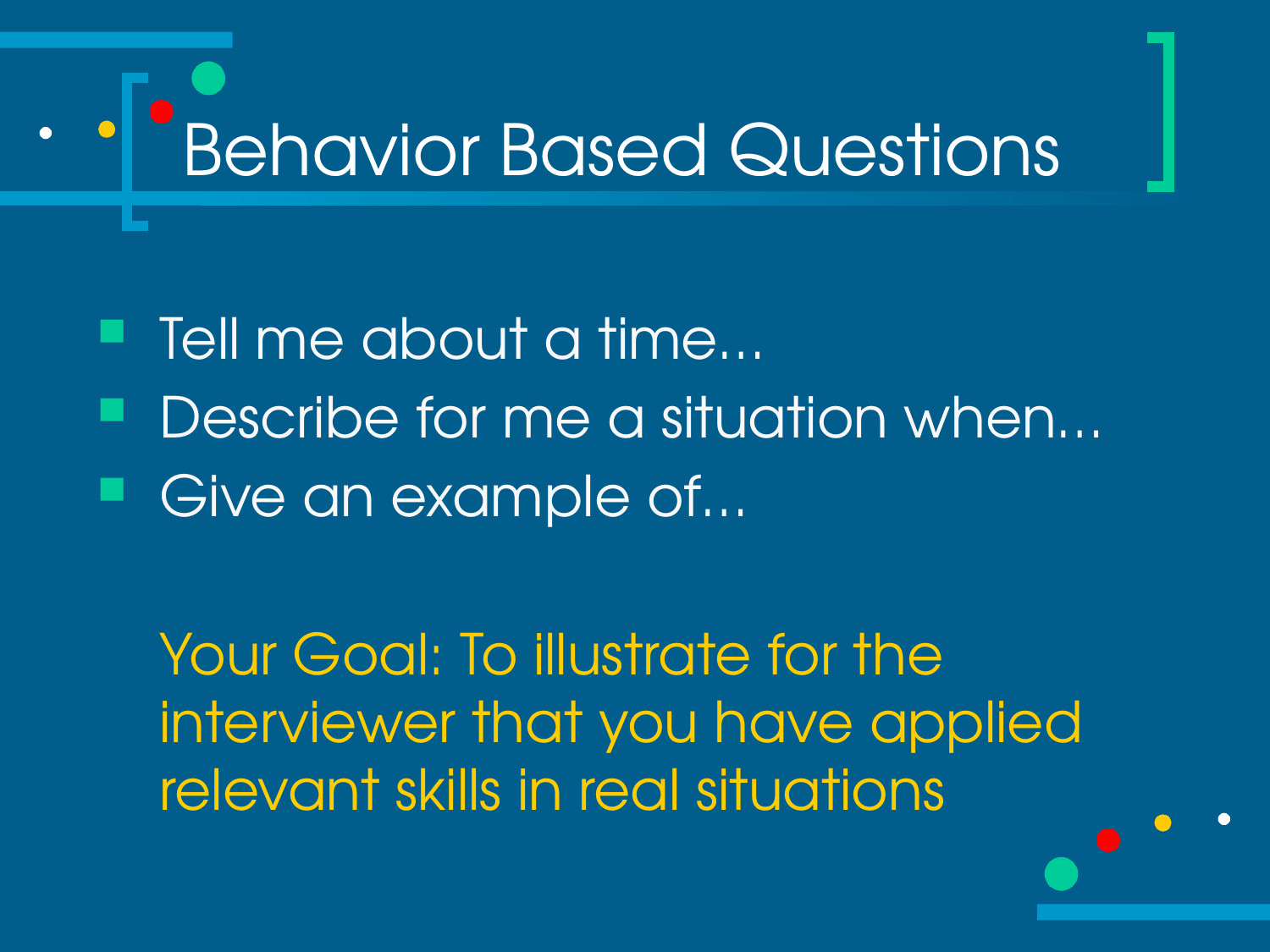

# Behavior Based Questions
Tell me about a time…
Describe for me a situation when…
Give an example of…

	Your Goal: To illustrate for the interviewer that you have applied relevant skills in real situations